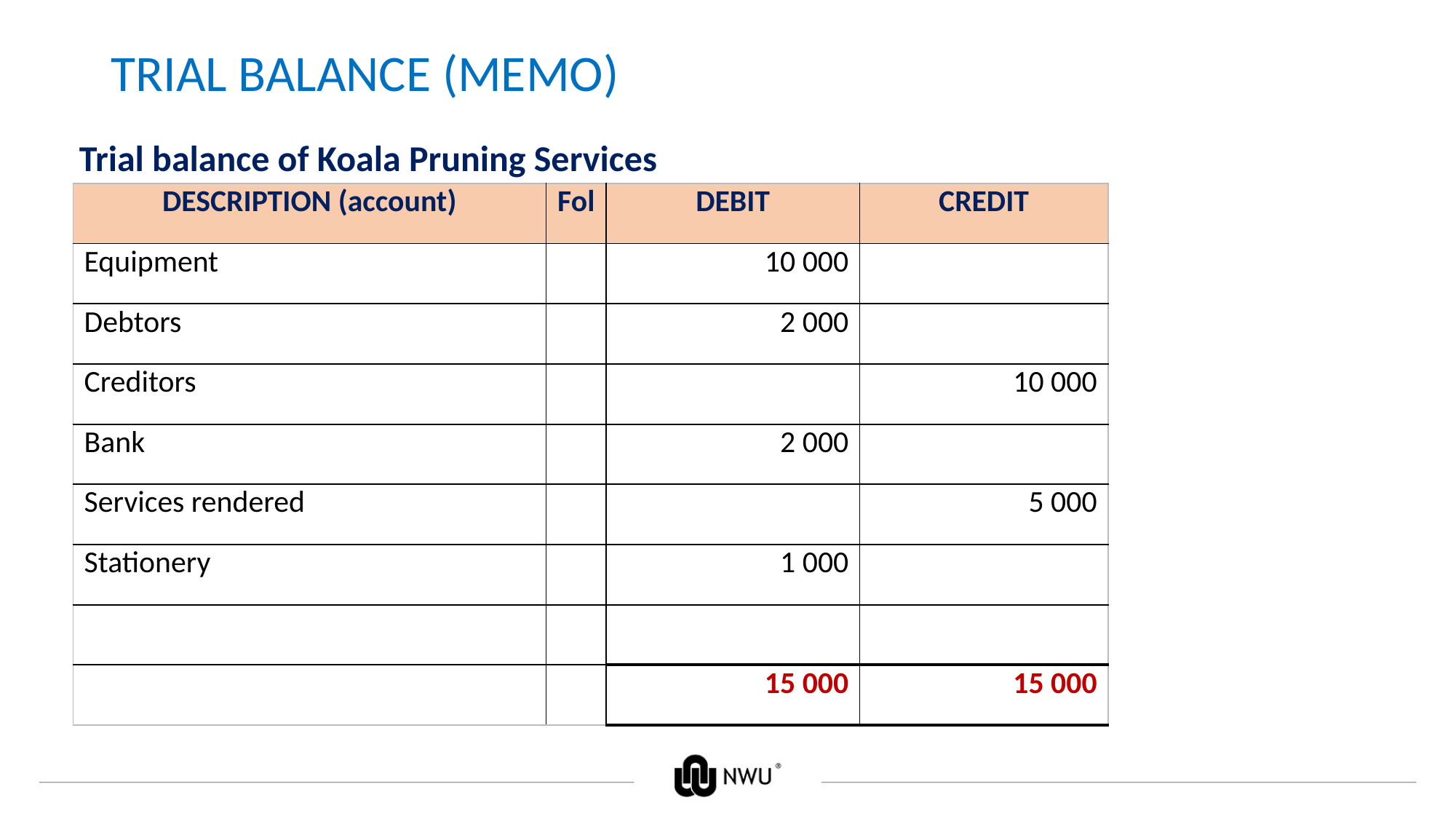

# TRIAL BALANCE (MEMO)

 Trial balance of Koala Pruning Services

| DESCRIPTION (account) | Fol | DEBIT | CREDIT |
| --- | --- | --- | --- |
| Equipment |  | 10 000 |  |
| Debtors |  | 2 000 |  |
| Creditors |  |  | 10 000 |
| Bank |  | 2 000 |  |
| Services rendered |  |  | 5 000 |
| Stationery |  | 1 000 |  |
|  |  |  |  |
|  |  | 15 000 | 15 000 |